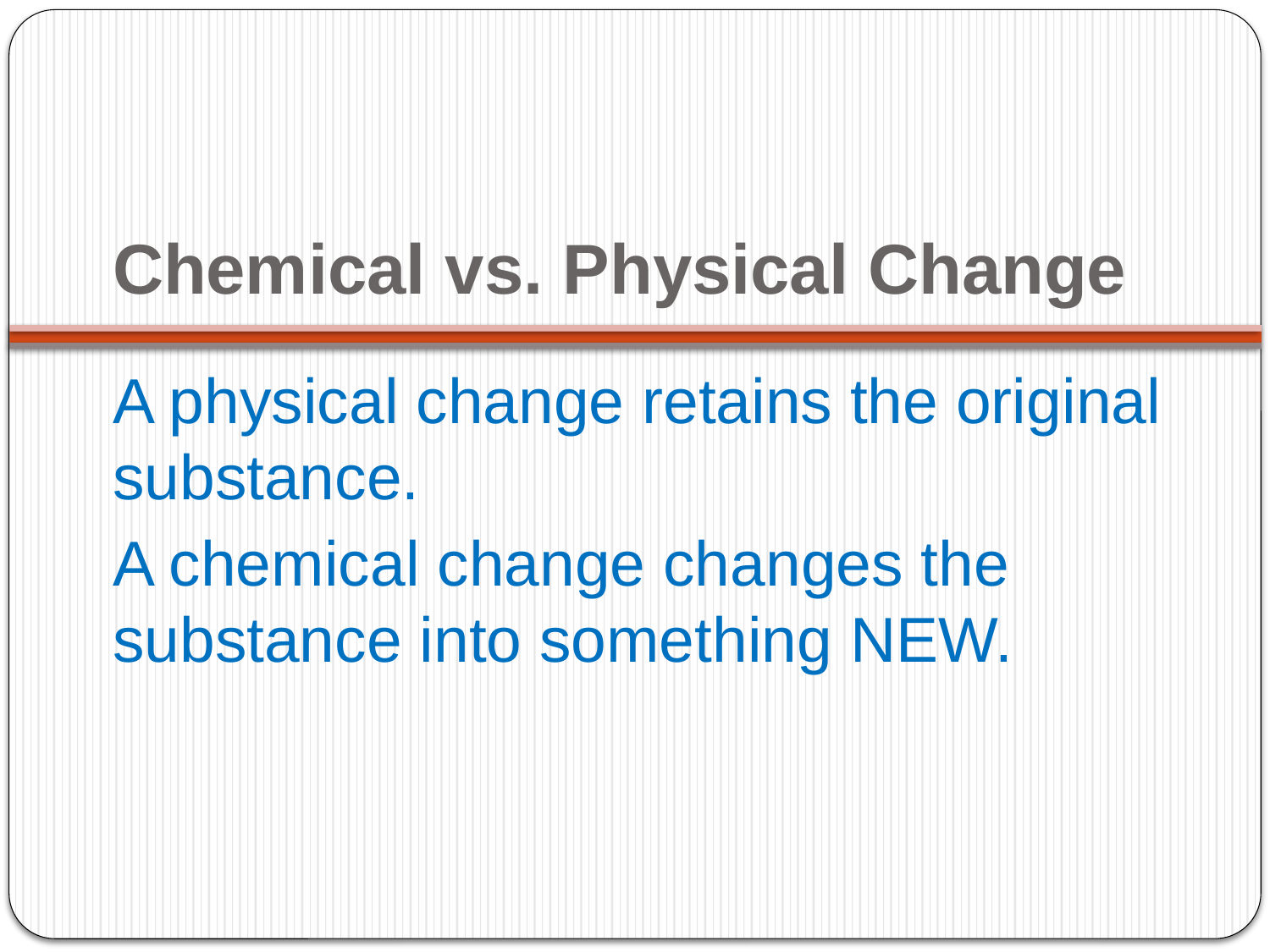

# Chemical vs. Physical Change
A physical change retains the original substance.
A chemical change changes the substance into something NEW.